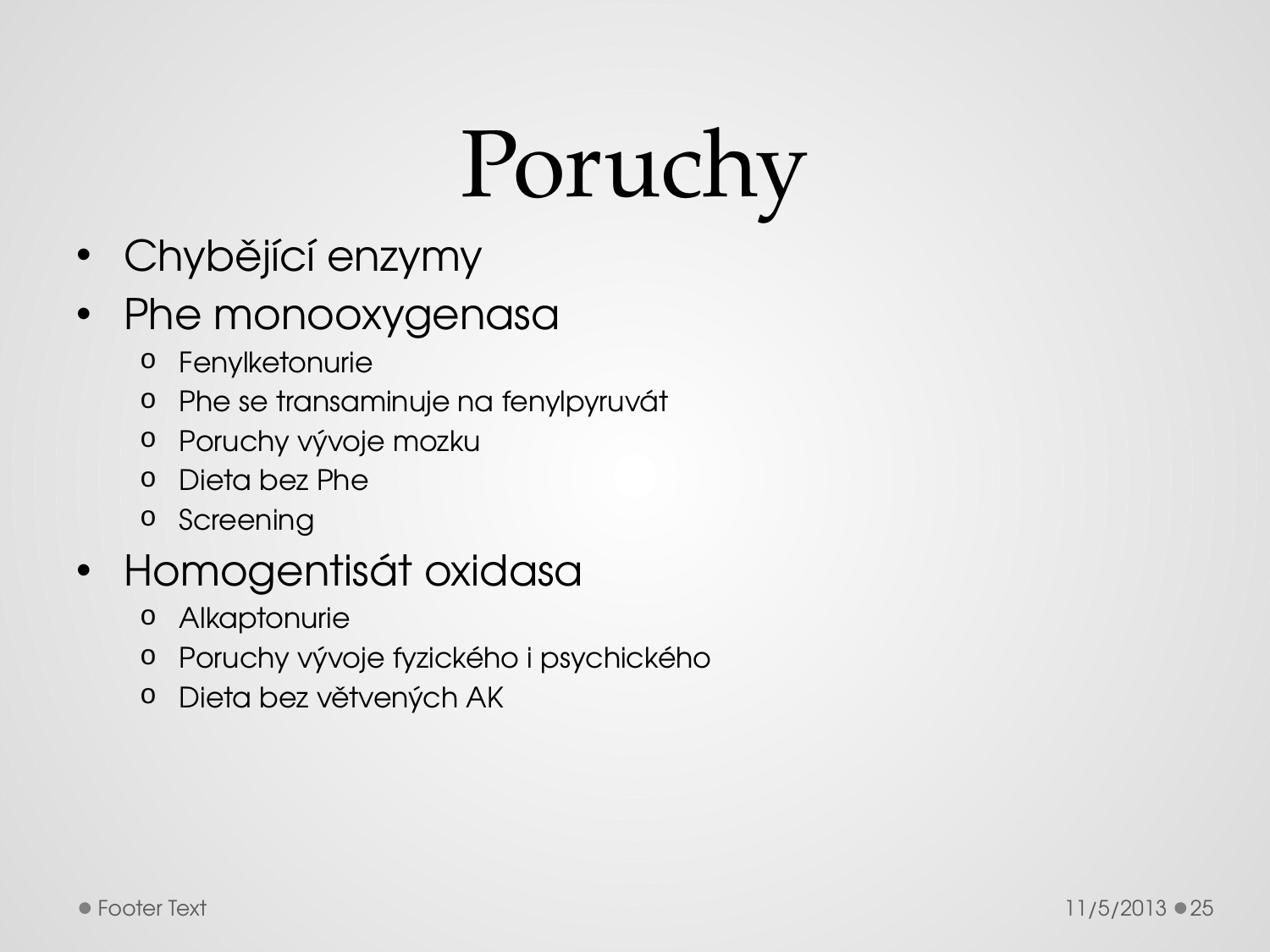

# Poruchy
Chybějící enzymy
Phe monooxygenasa
Fenylketonurie
Phe se transaminuje na fenylpyruvát
Poruchy vývoje mozku
Dieta bez Phe
Screening
Homogentisát oxidasa
Alkaptonurie
Poruchy vývoje fyzického i psychického
Dieta bez větvených AK

Footer Text
11/5/2013
25